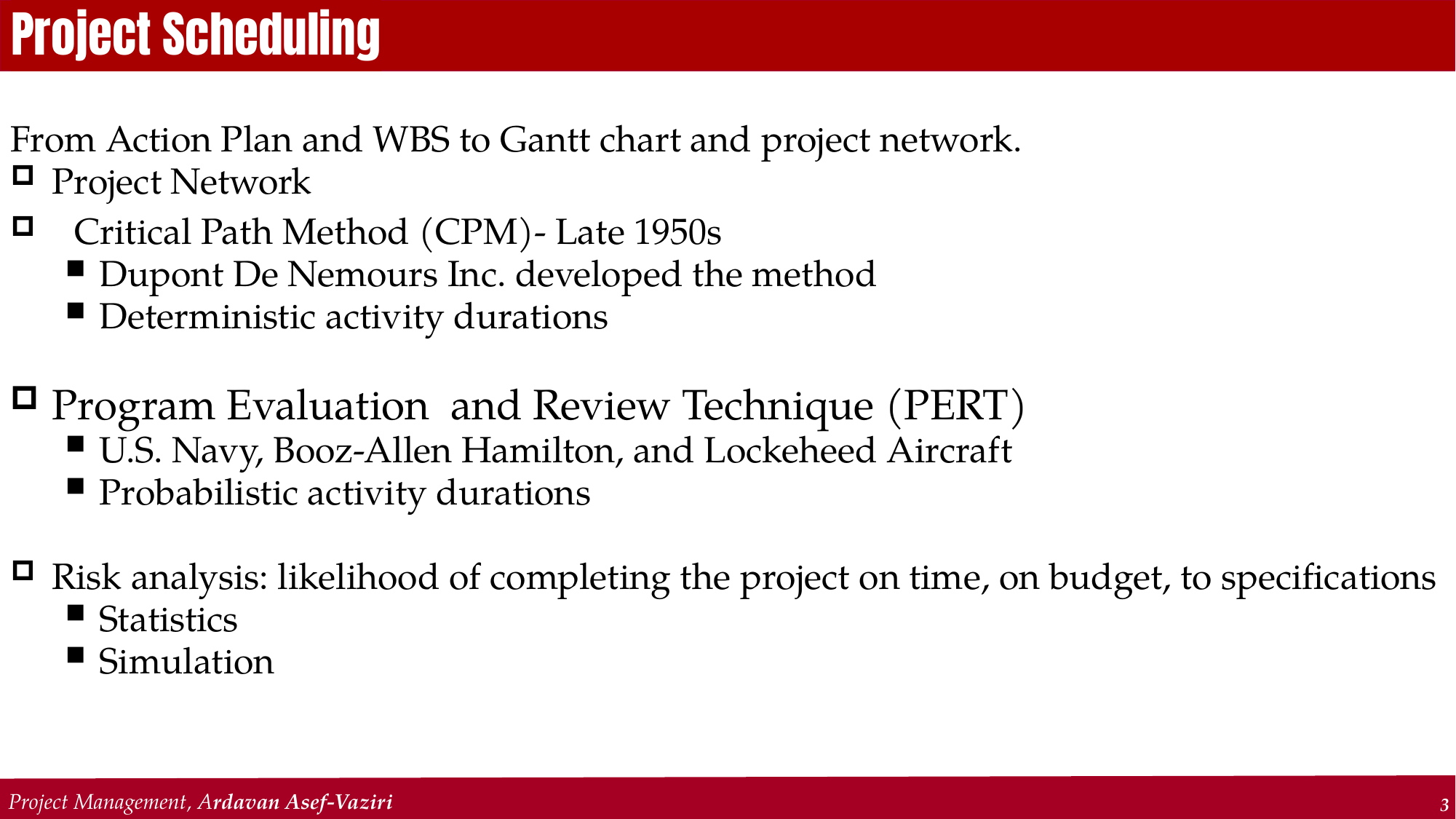

# Project Scheduling
From Action Plan and WBS to Gantt chart and project network.
Project Network
Critical Path Method (CPM)- Late 1950s
Dupont De Nemours Inc. developed the method
Deterministic activity durations

Program Evaluation  and Review Technique (PERT)
U.S. Navy, Booz-Allen Hamilton, and Lockeheed Aircraft
Probabilistic activity durations

Risk analysis: likelihood of completing the project on time, on budget, to specifications
Statistics
Simulation